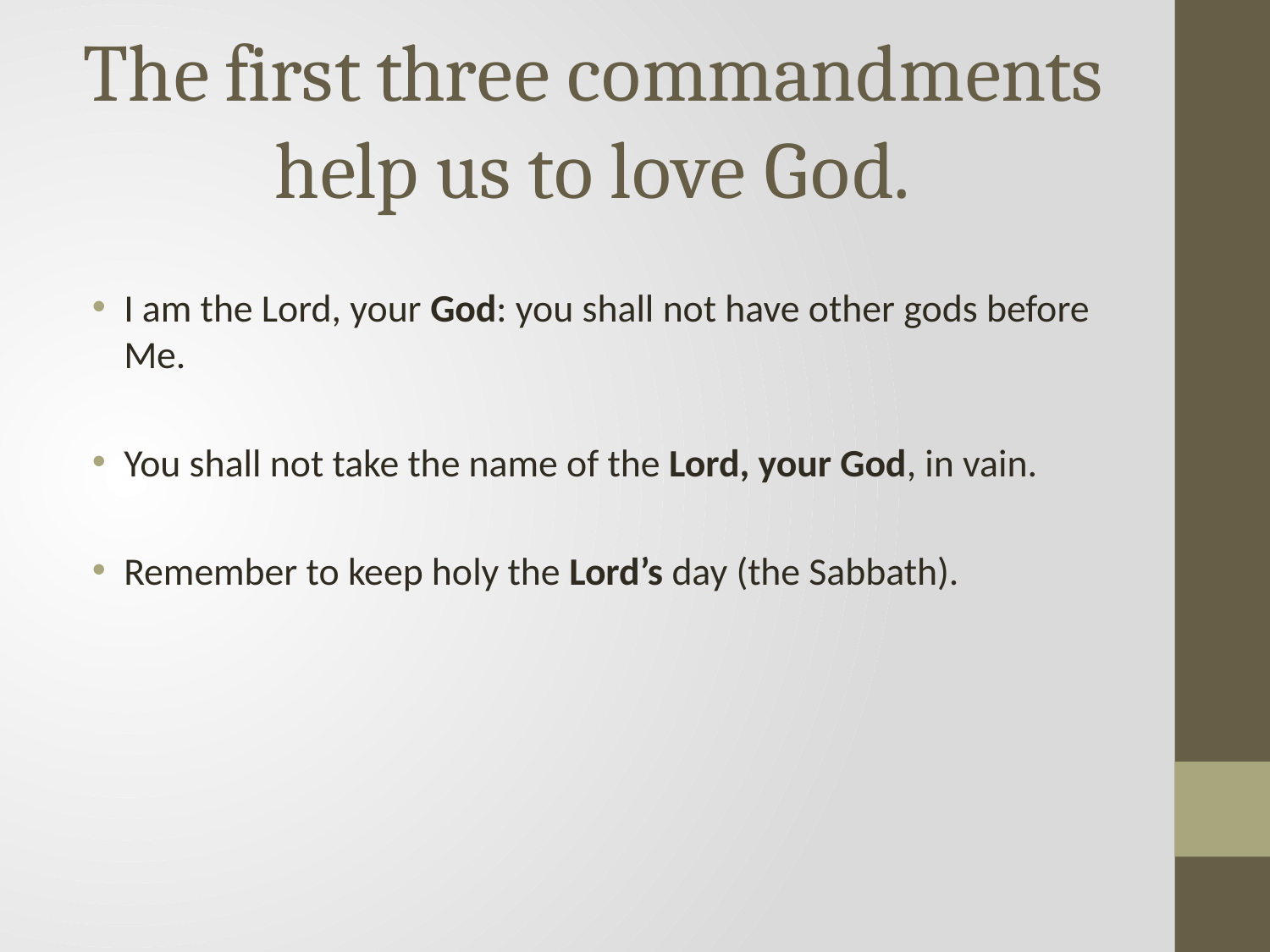

# The first three commandments help us to love God.

I am the Lord, your God: you shall not have other gods before Me.

You shall not take the name of the Lord, your God, in vain.

Remember to keep holy the Lord’s day (the Sabbath).